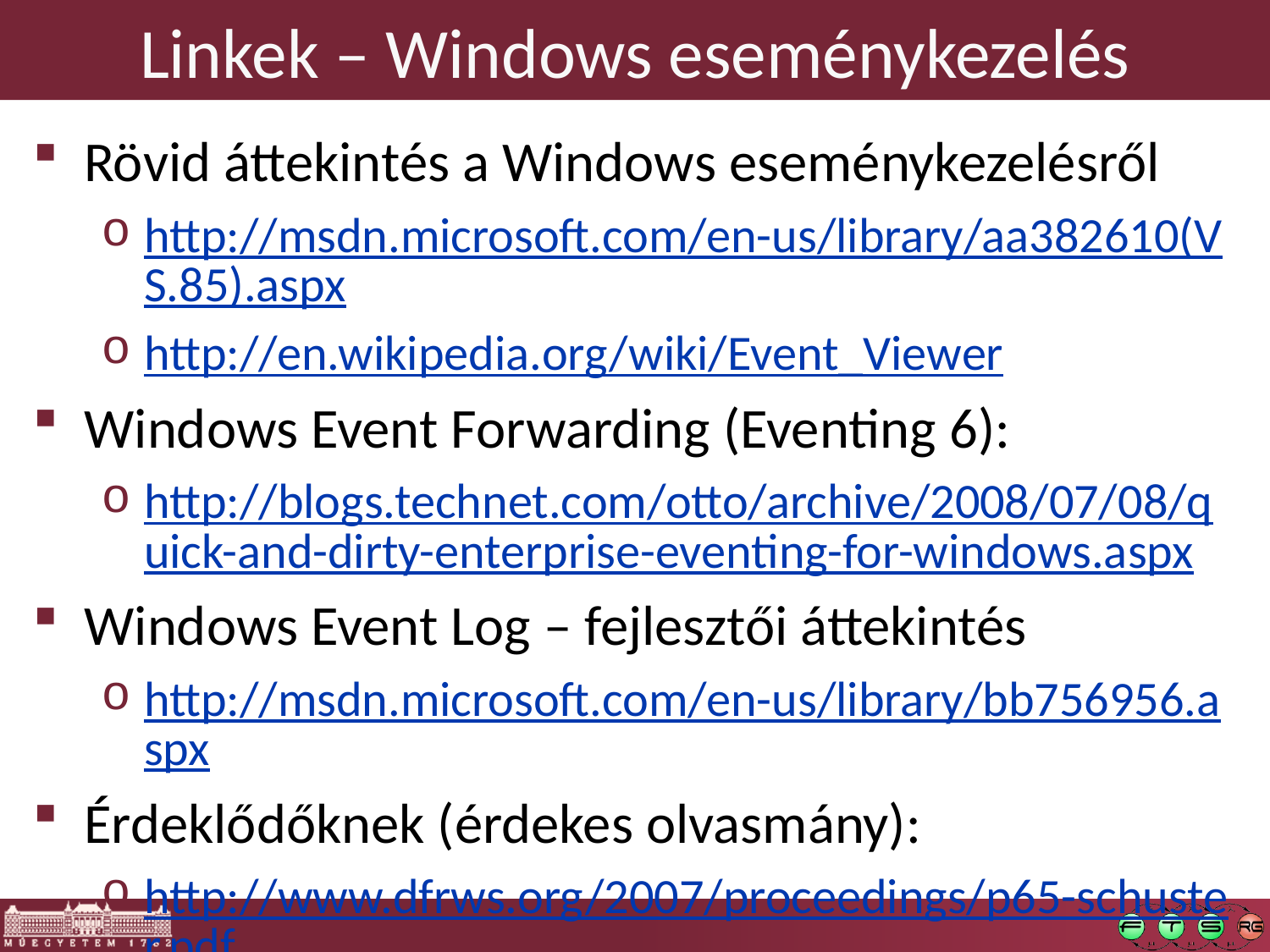

# Linkek – Windows eseménykezelés
Rövid áttekintés a Windows eseménykezelésről
http://msdn.microsoft.com/en-us/library/aa382610(VS.85).aspx
http://en.wikipedia.org/wiki/Event_Viewer
Windows Event Forwarding (Eventing 6):
http://blogs.technet.com/otto/archive/2008/07/08/quick-and-dirty-enterprise-eventing-for-windows.aspx
Windows Event Log – fejlesztői áttekintés
http://msdn.microsoft.com/en-us/library/bb756956.aspx
Érdeklődőknek (érdekes olvasmány):
http://www.dfrws.org/2007/proceedings/p65-schuster.pdf